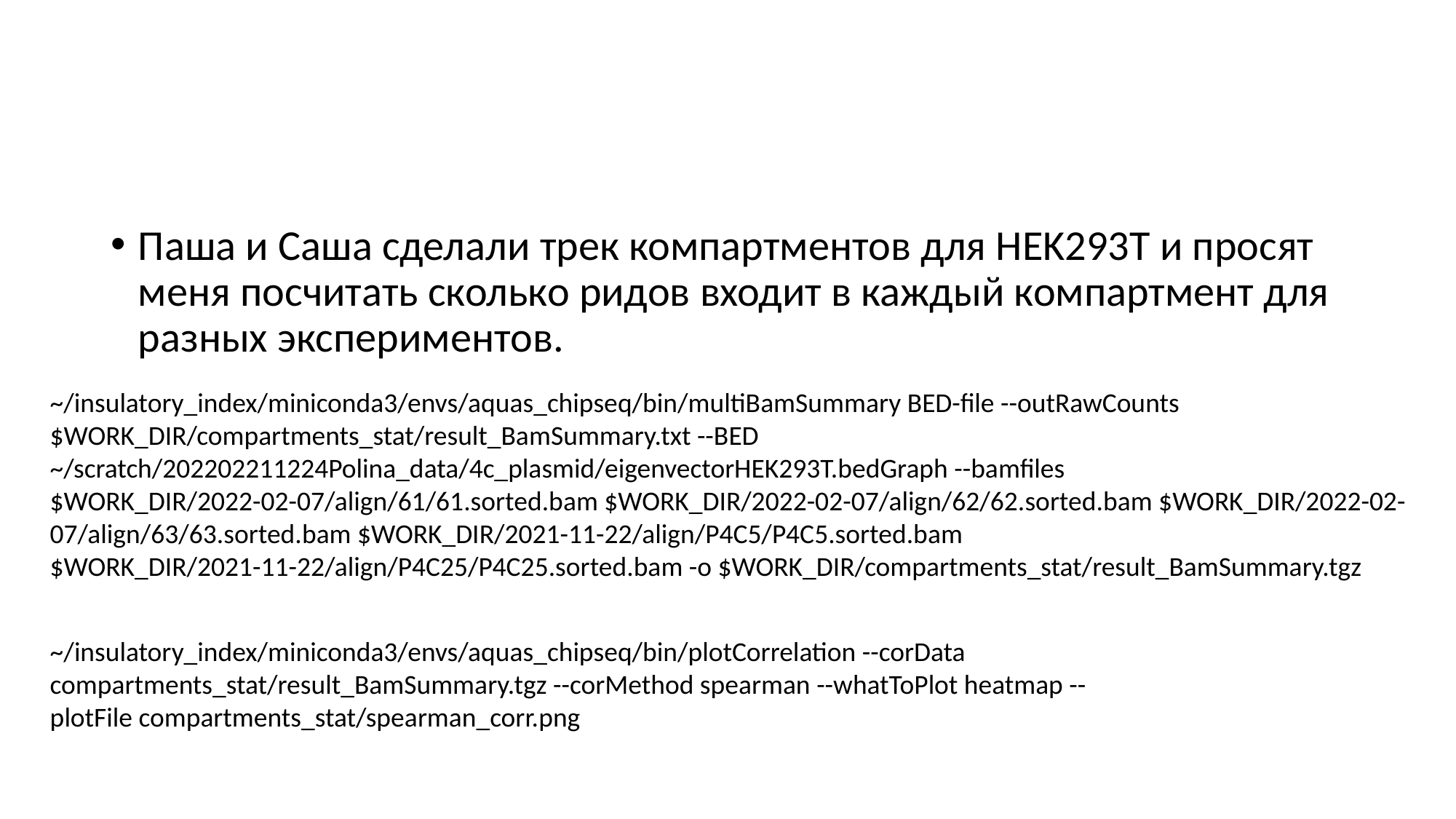

#
Паша и Саша сделали трек компартментов для HEK293T и просят меня посчитать сколько ридов входит в каждый компартмент для разных экспериментов.
~/insulatory_index/miniconda3/envs/aquas_chipseq/bin/multiBamSummary BED-file --outRawCounts $WORK_DIR/compartments_stat/result_BamSummary.txt --BED ~/scratch/202202211224Polina_data/4c_plasmid/eigenvectorHEK293T.bedGraph --bamfiles $WORK_DIR/2022-02-07/align/61/61.sorted.bam $WORK_DIR/2022-02-07/align/62/62.sorted.bam $WORK_DIR/2022-02-07/align/63/63.sorted.bam $WORK_DIR/2021-11-22/align/P4C5/P4C5.sorted.bam $WORK_DIR/2021-11-22/align/P4C25/P4C25.sorted.bam -o $WORK_DIR/compartments_stat/result_BamSummary.tgz
~/insulatory_index/miniconda3/envs/aquas_chipseq/bin/plotCorrelation --corData compartments_stat/result_BamSummary.tgz --corMethod spearman --whatToPlot heatmap --plotFile compartments_stat/spearman_corr.png